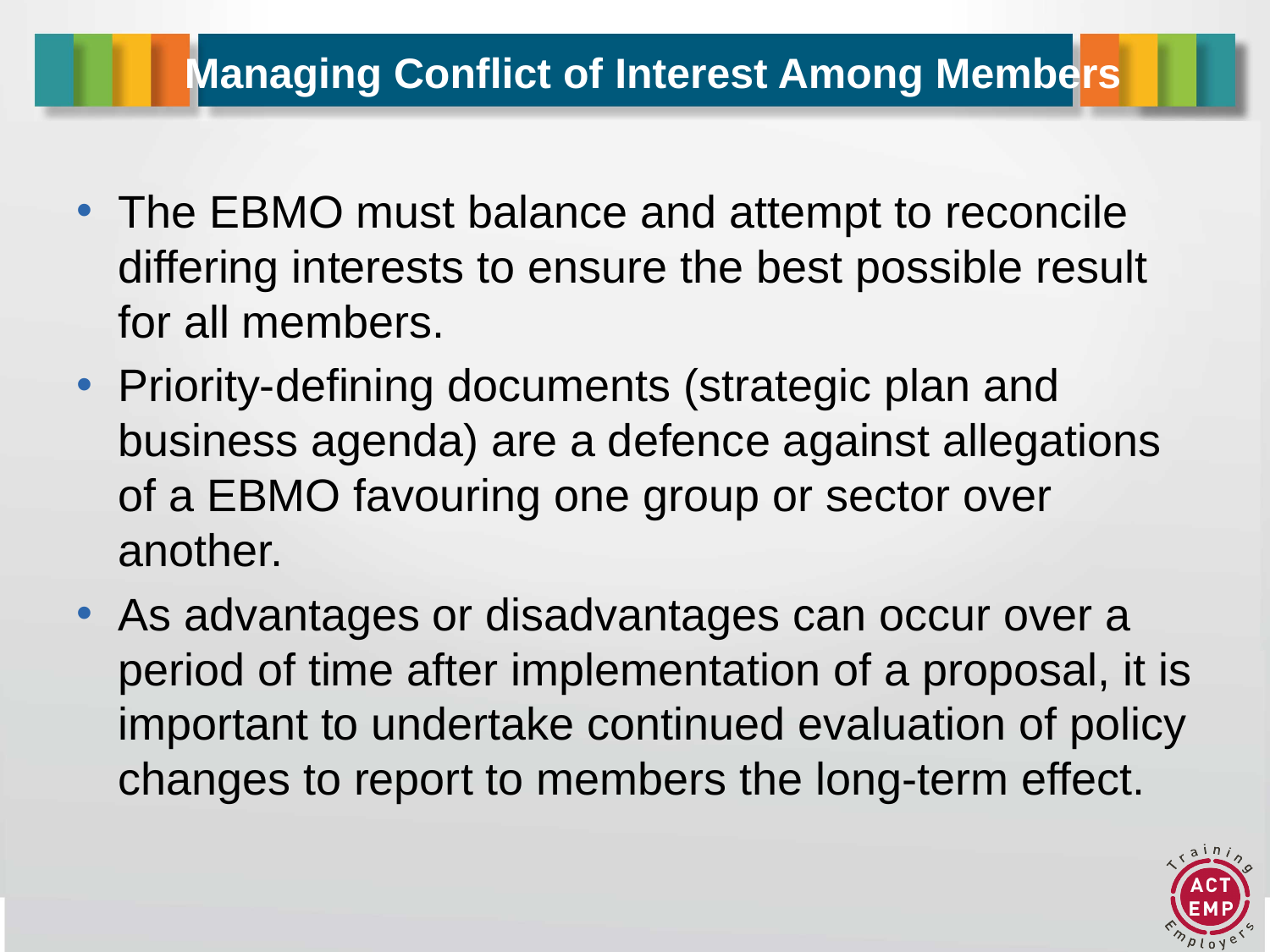

# Managing Conflict of Interest Among Members
The EBMO must balance and attempt to reconcile differing interests to ensure the best possible result for all members.
Priority-defining documents (strategic plan and business agenda) are a defence against allegations of a EBMO favouring one group or sector over another.
As advantages or disadvantages can occur over a period of time after implementation of a proposal, it is important to undertake continued evaluation of policy changes to report to members the long-term effect.